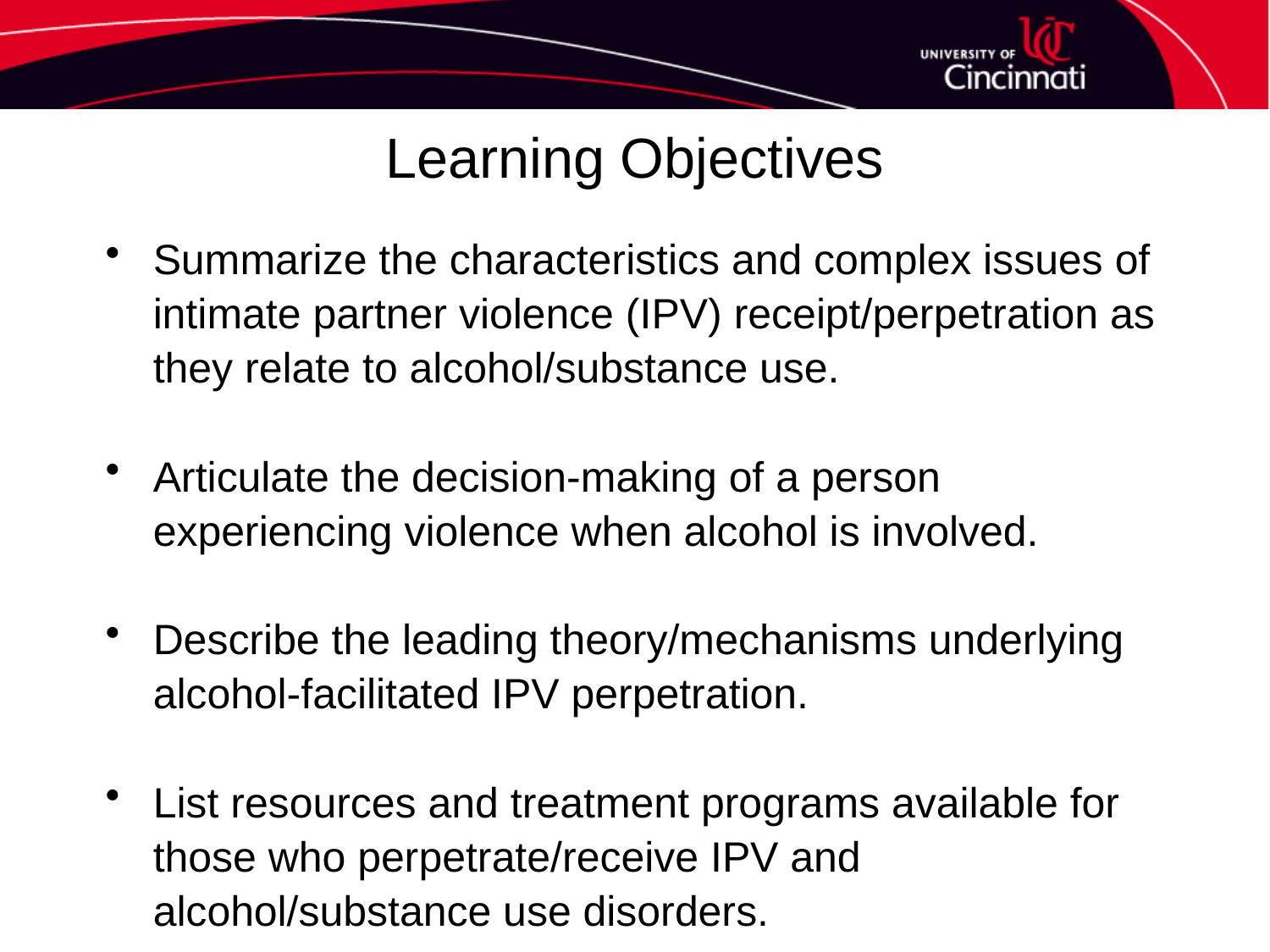

Learning Objectives
Summarize the characteristics and complex issues of intimate partner violence (IPV) receipt/perpetration as they relate to alcohol/substance use.

Articulate the decision-making of a person experiencing violence when alcohol is involved.

Describe the leading theory/mechanisms underlying alcohol-facilitated IPV perpetration.

List resources and treatment programs available for those who perpetrate/receive IPV and alcohol/substance use disorders.